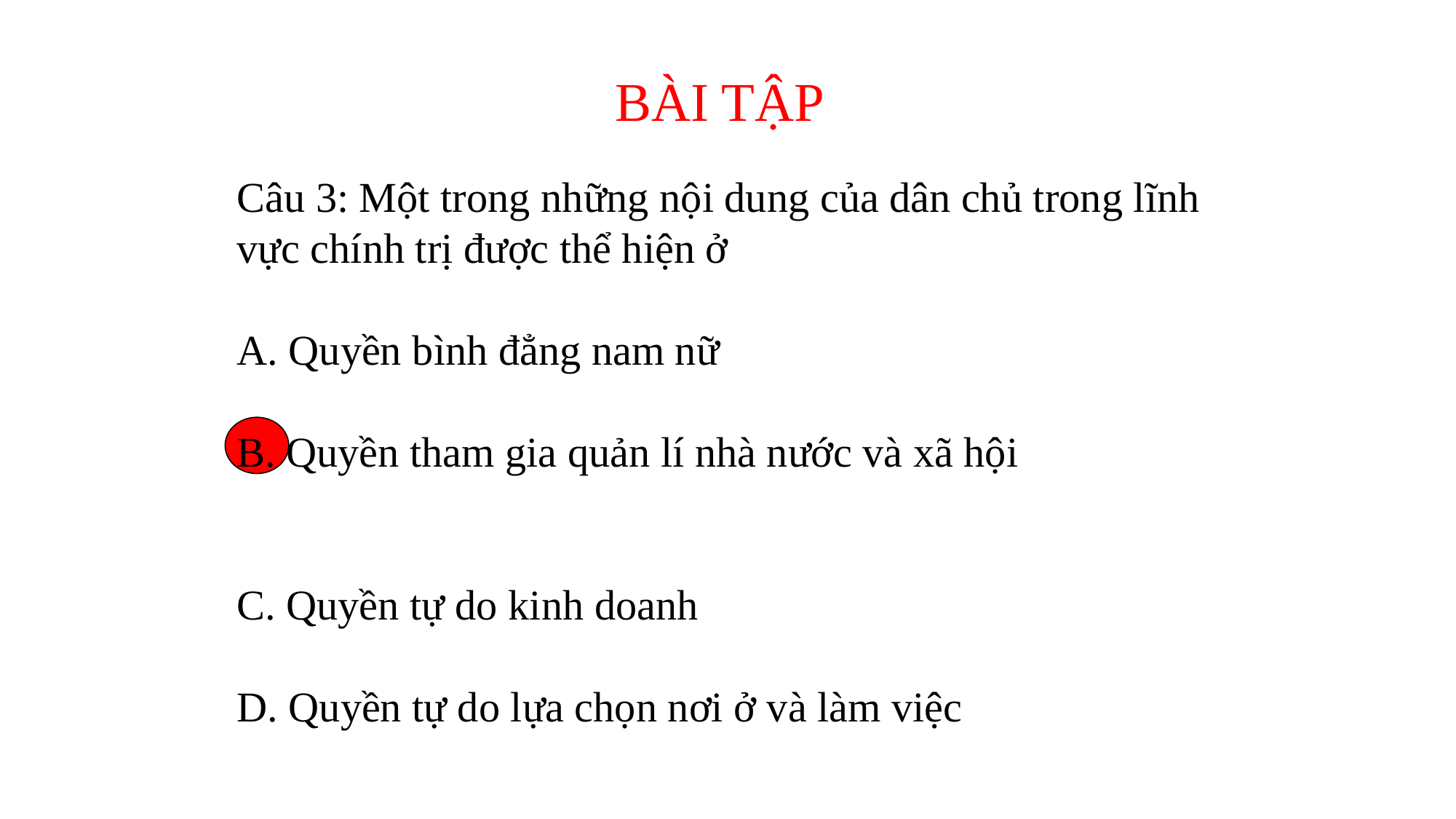

BÀI TẬP
Câu 3: Một trong những nội dung của dân chủ trong lĩnh vực chính trị được thể hiện ở

A. Quyền bình đẳng nam nữ

B. Quyền tham gia quản lí nhà nước và xã hội

C. Quyền tự do kinh doanh

D. Quyền tự do lựa chọn nơi ở và làm việc